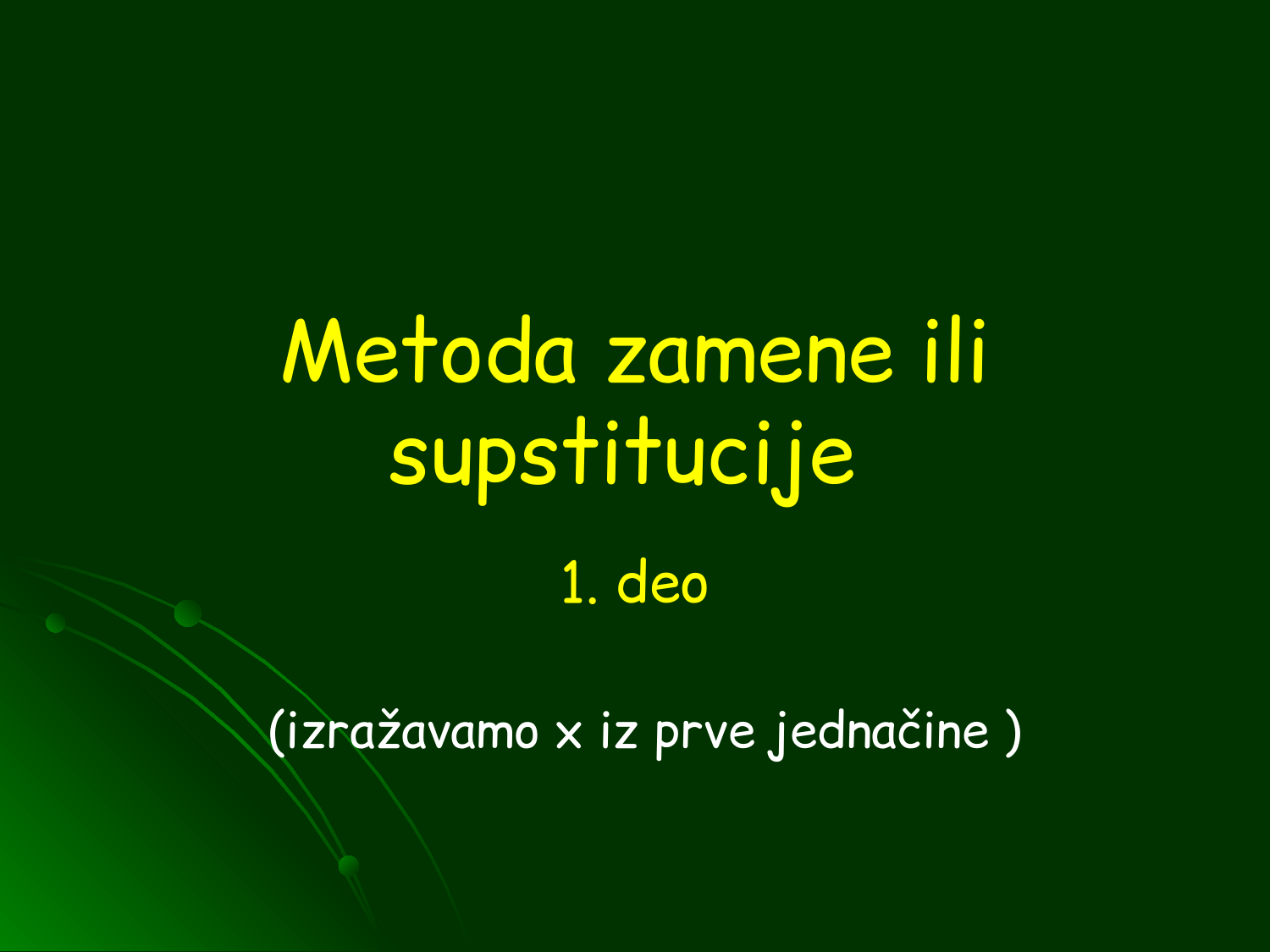

# Metoda zamene ili supstitucije
1. deo
(izražavamo x iz prve jednačine )